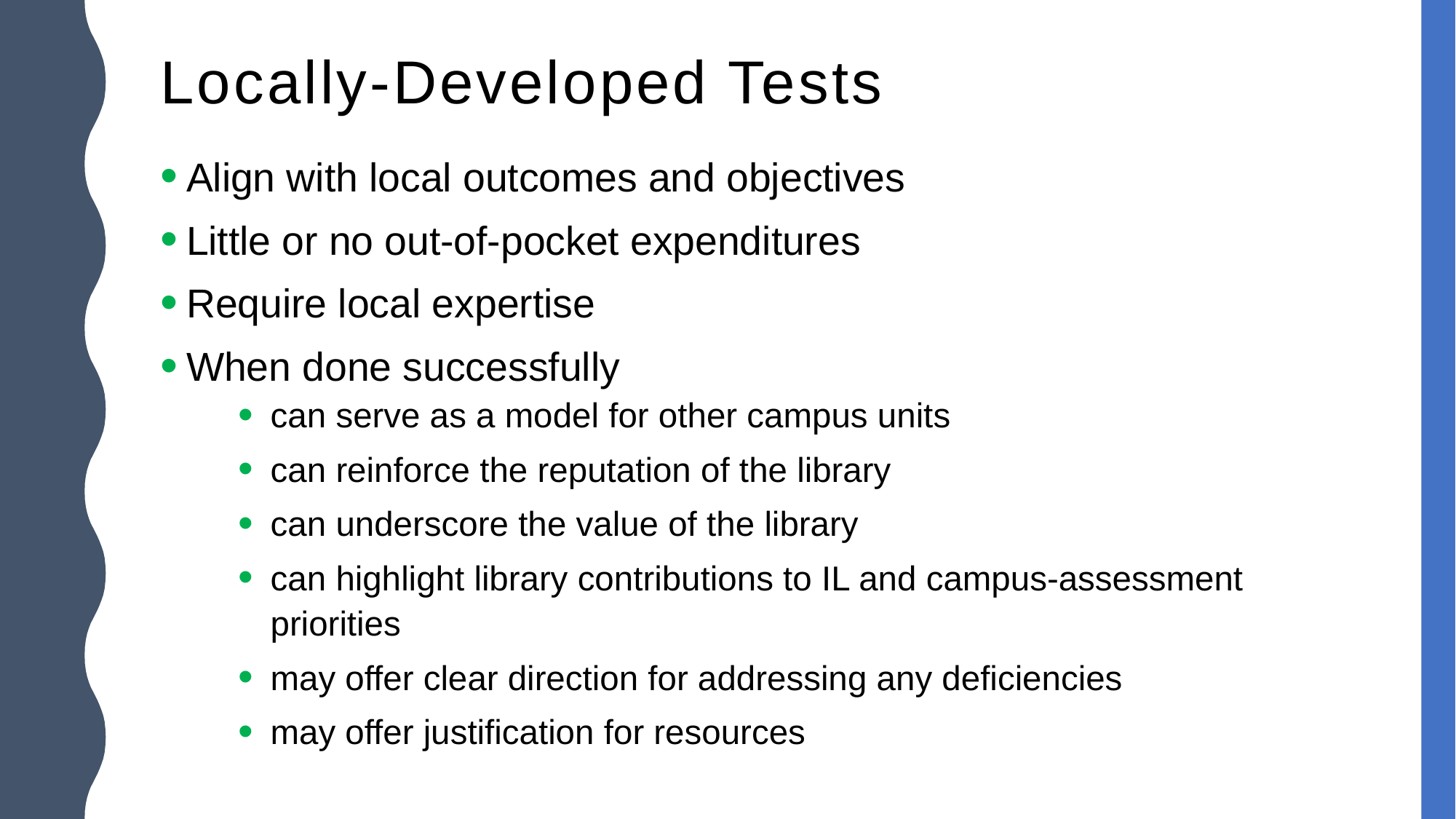

# Locally-Developed Tests
Align with local outcomes and objectives
Little or no out-of-pocket expenditures
Require local expertise
When done successfully
can serve as a model for other campus units
can reinforce the reputation of the library
can underscore the value of the library
can highlight library contributions to IL and campus-assessment priorities
may offer clear direction for addressing any deficiencies
may offer justification for resources